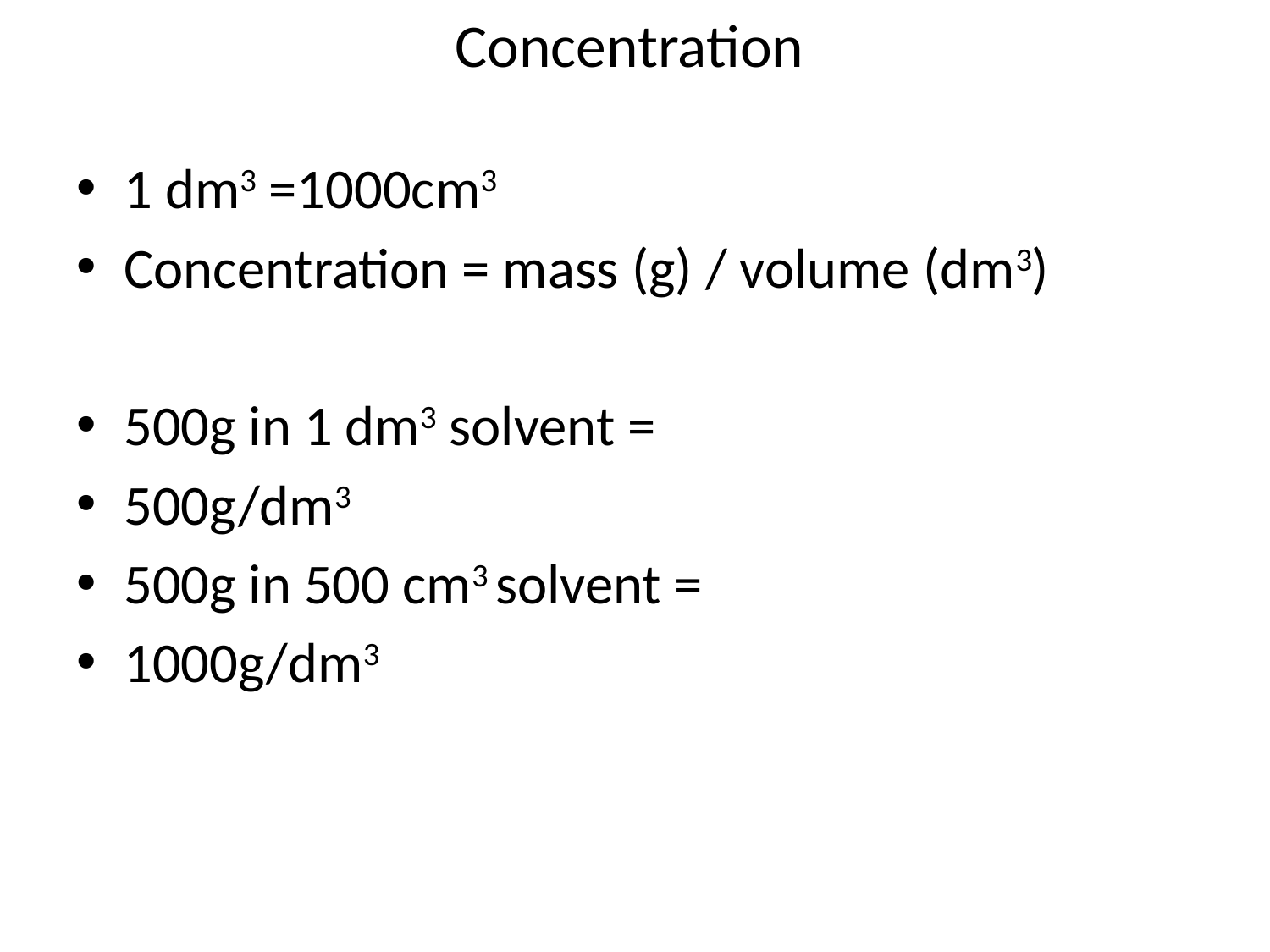

# Concentration
1 dm3 =1000cm3
Concentration = mass (g) / volume (dm3)

500g in 1 dm3 solvent =
500g/dm3
500g in 500 cm3 solvent =
1000g/dm3